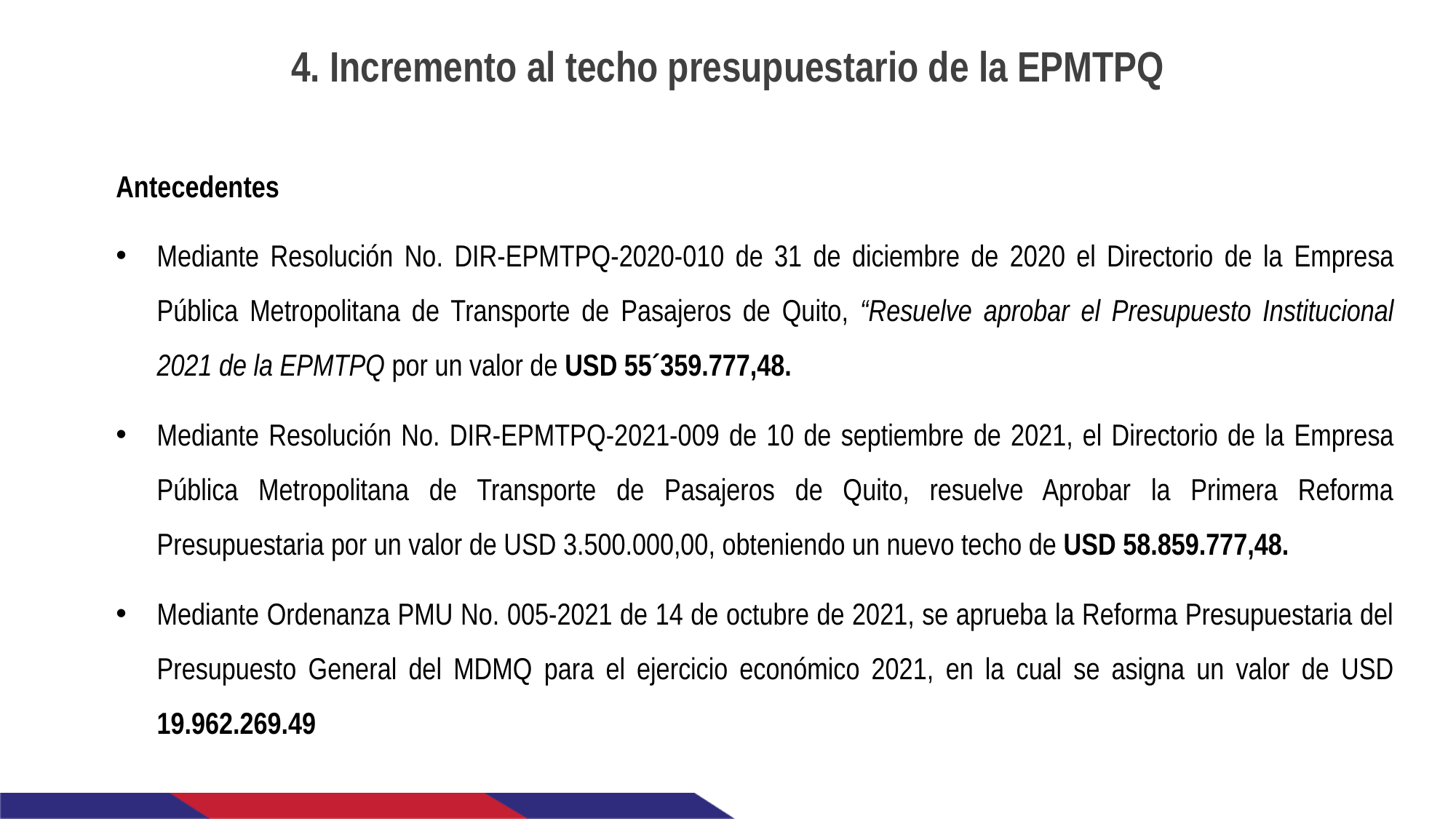

4. Incremento al techo presupuestario de la EPMTPQ
Antecedentes
Mediante Resolución No. DIR-EPMTPQ-2020-010 de 31 de diciembre de 2020 el Directorio de la Empresa Pública Metropolitana de Transporte de Pasajeros de Quito, “Resuelve aprobar el Presupuesto Institucional 2021 de la EPMTPQ por un valor de USD 55´359.777,48.
Mediante Resolución No. DIR-EPMTPQ-2021-009 de 10 de septiembre de 2021, el Directorio de la Empresa Pública Metropolitana de Transporte de Pasajeros de Quito, resuelve Aprobar la Primera Reforma Presupuestaria por un valor de USD 3.500.000,00, obteniendo un nuevo techo de USD 58.859.777,48.
Mediante Ordenanza PMU No. 005-2021 de 14 de octubre de 2021, se aprueba la Reforma Presupuestaria del Presupuesto General del MDMQ para el ejercicio económico 2021, en la cual se asigna un valor de USD 19.962.269.49